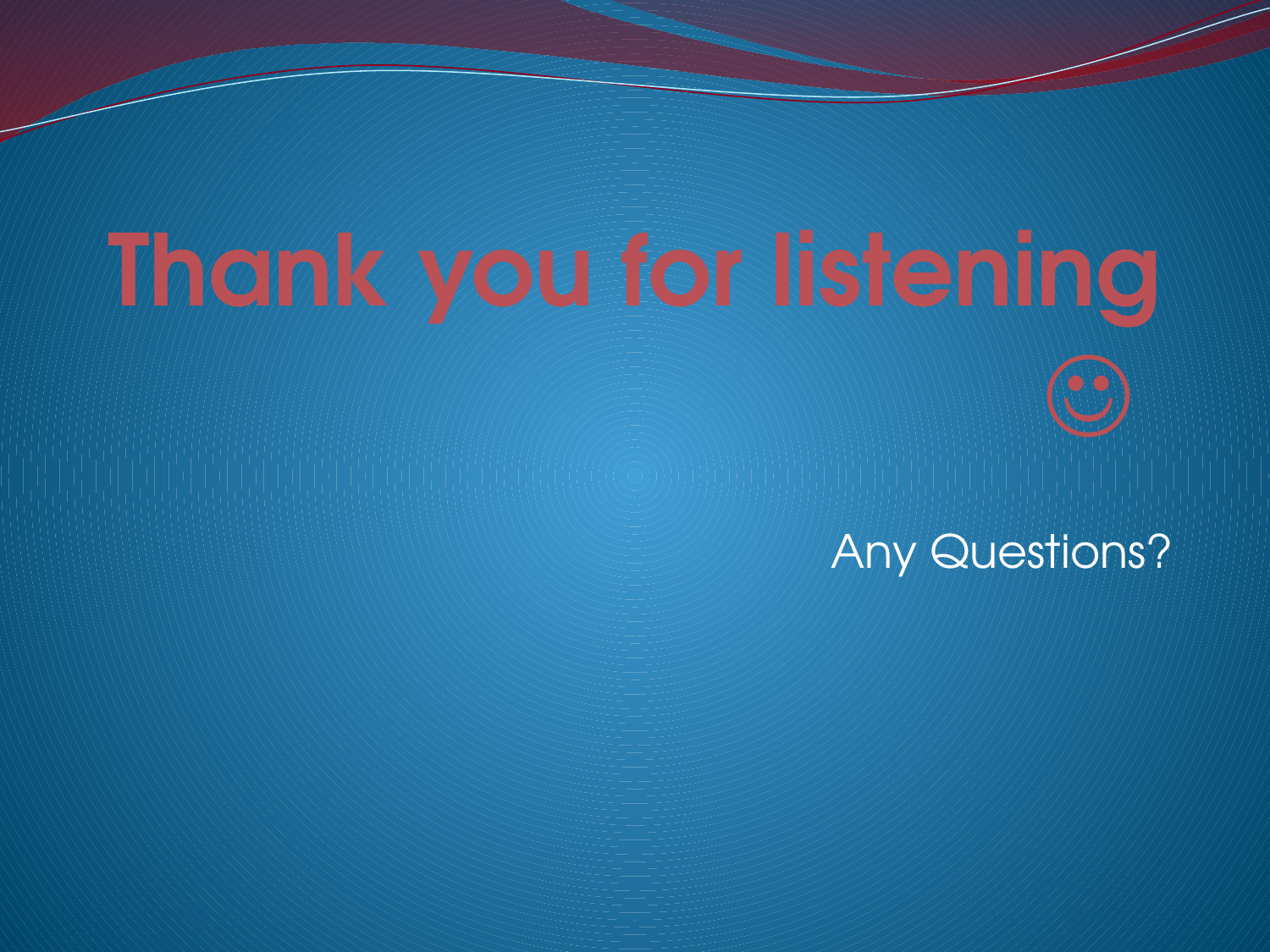

# Thank you for listening ☺
Any Questions?